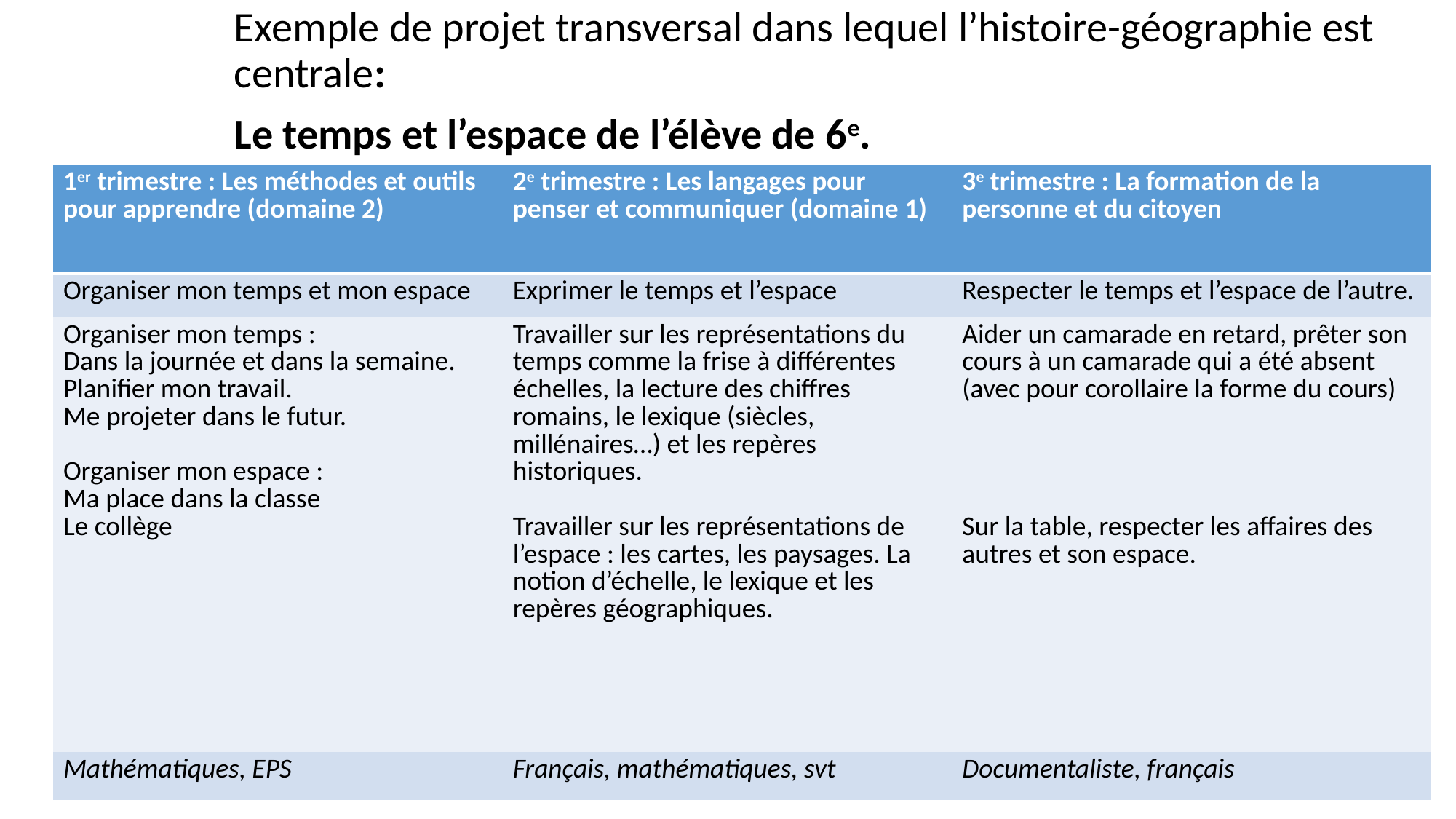

Exemple de projet transversal dans lequel l’histoire-géographie est centrale:
Le temps et l’espace de l’élève de 6e.

| 1er trimestre : Les méthodes et outils pour apprendre (domaine 2) | 2e trimestre : Les langages pour penser et communiquer (domaine 1) | 3e trimestre : La formation de la personne et du citoyen |
| --- | --- | --- |
| Organiser mon temps et mon espace | Exprimer le temps et l’espace | Respecter le temps et l’espace de l’autre. |
| Organiser mon temps : Dans la journée et dans la semaine. Planifier mon travail. Me projeter dans le futur. Organiser mon espace : Ma place dans la classe Le collège | Travailler sur les représentations du temps comme la frise à différentes échelles, la lecture des chiffres romains, le lexique (siècles, millénaires…) et les repères historiques. Travailler sur les représentations de l’espace : les cartes, les paysages. La notion d’échelle, le lexique et les repères géographiques. | Aider un camarade en retard, prêter son cours à un camarade qui a été absent (avec pour corollaire la forme du cours) Sur la table, respecter les affaires des autres et son espace. |
| Mathématiques, EPS | Français, mathématiques, svt | Documentaliste, français |